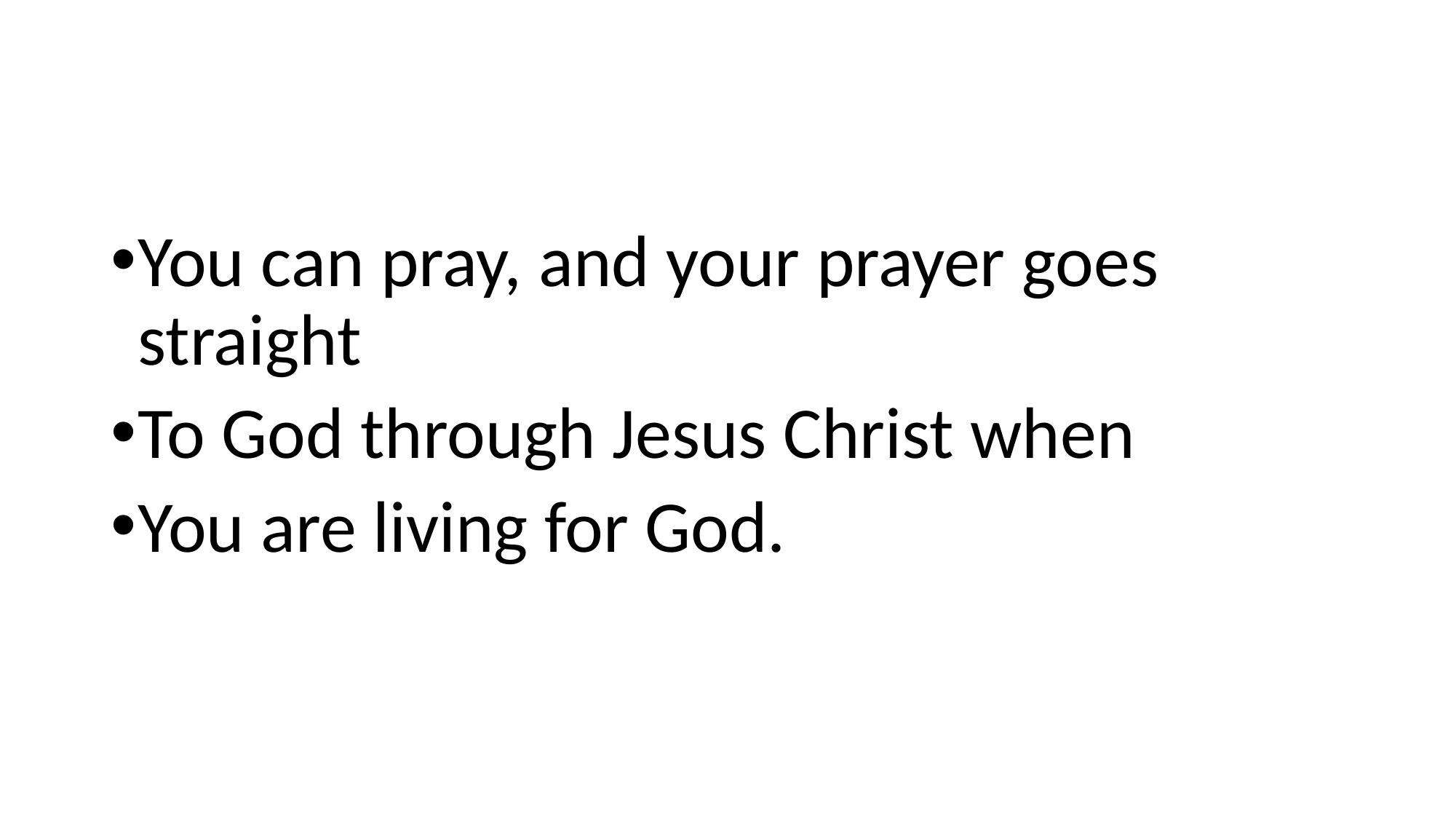

#
You can pray, and your prayer goes straight
To God through Jesus Christ when
You are living for God.